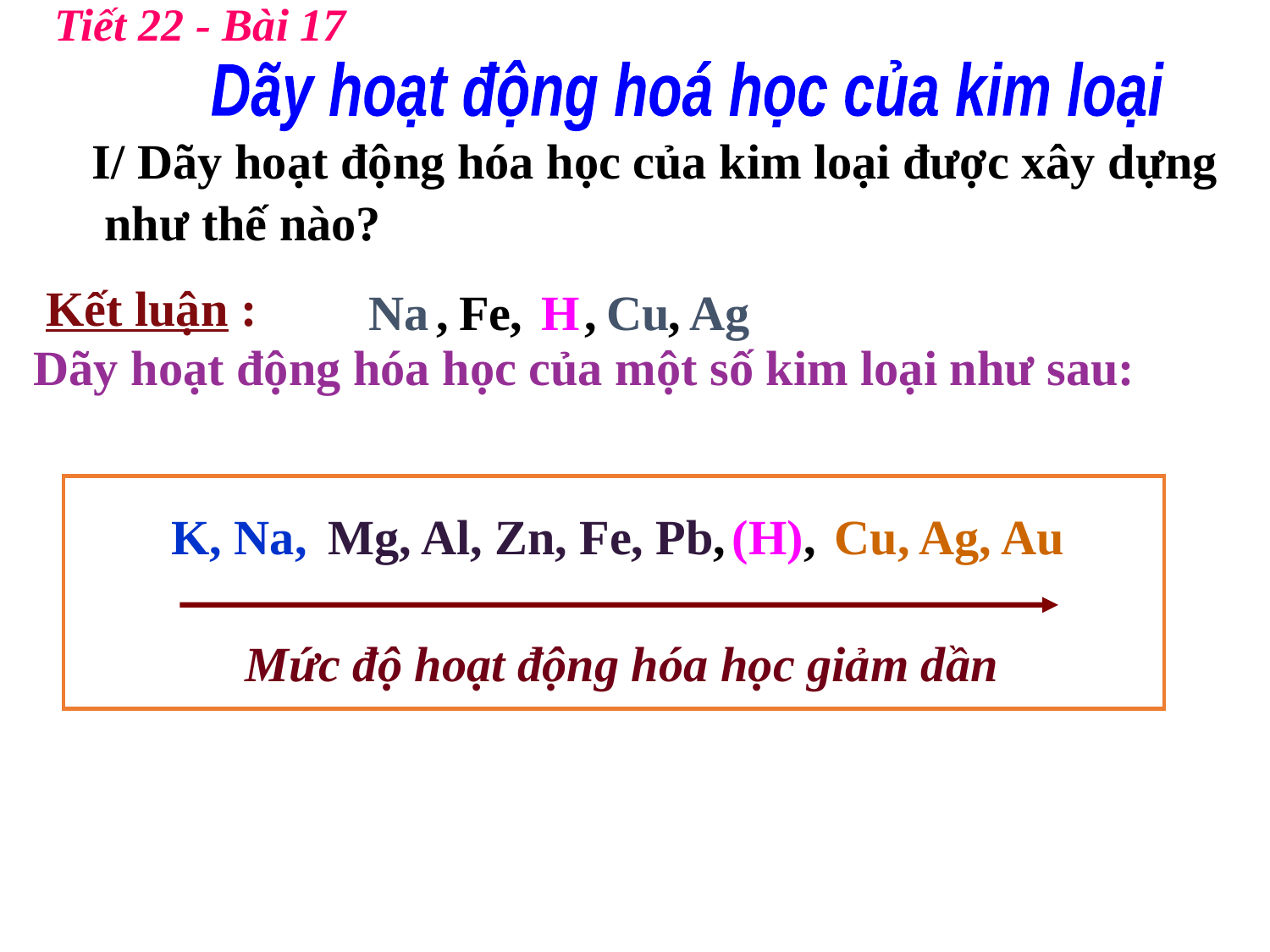

Tiết 22 - Bài 17
Dãy hoạt động hoá học của kim loại
I/ Dãy hoạt động hóa học của kim loại được xây dựng
 như thế nào?
 Kết luận :
Dãy hoạt động hóa học của một số kim loại như sau:
Na
,
 Fe
,
H
,
 Cu
,
Ag

K, Na,
Mg, Al, Zn, Fe, Pb,
(H),
Cu, Ag, Au

Mức độ hoạt động hóa học giảm dần